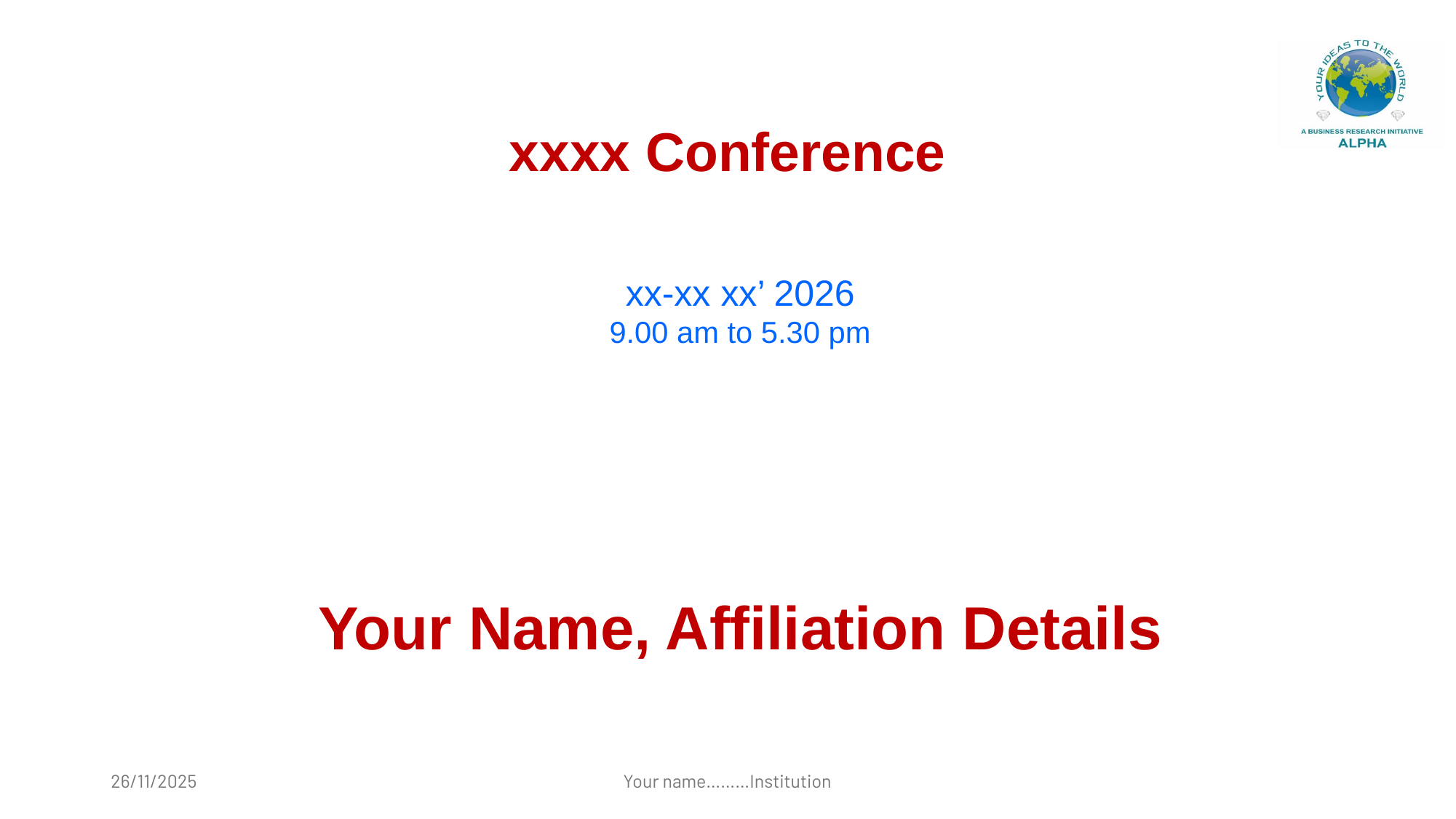

xxxx Conference
xx-xx xx’ 2026
9.00 am to 5.30 pm
Your Name, Affiliation Details
26/11/2025
Your name………Institution